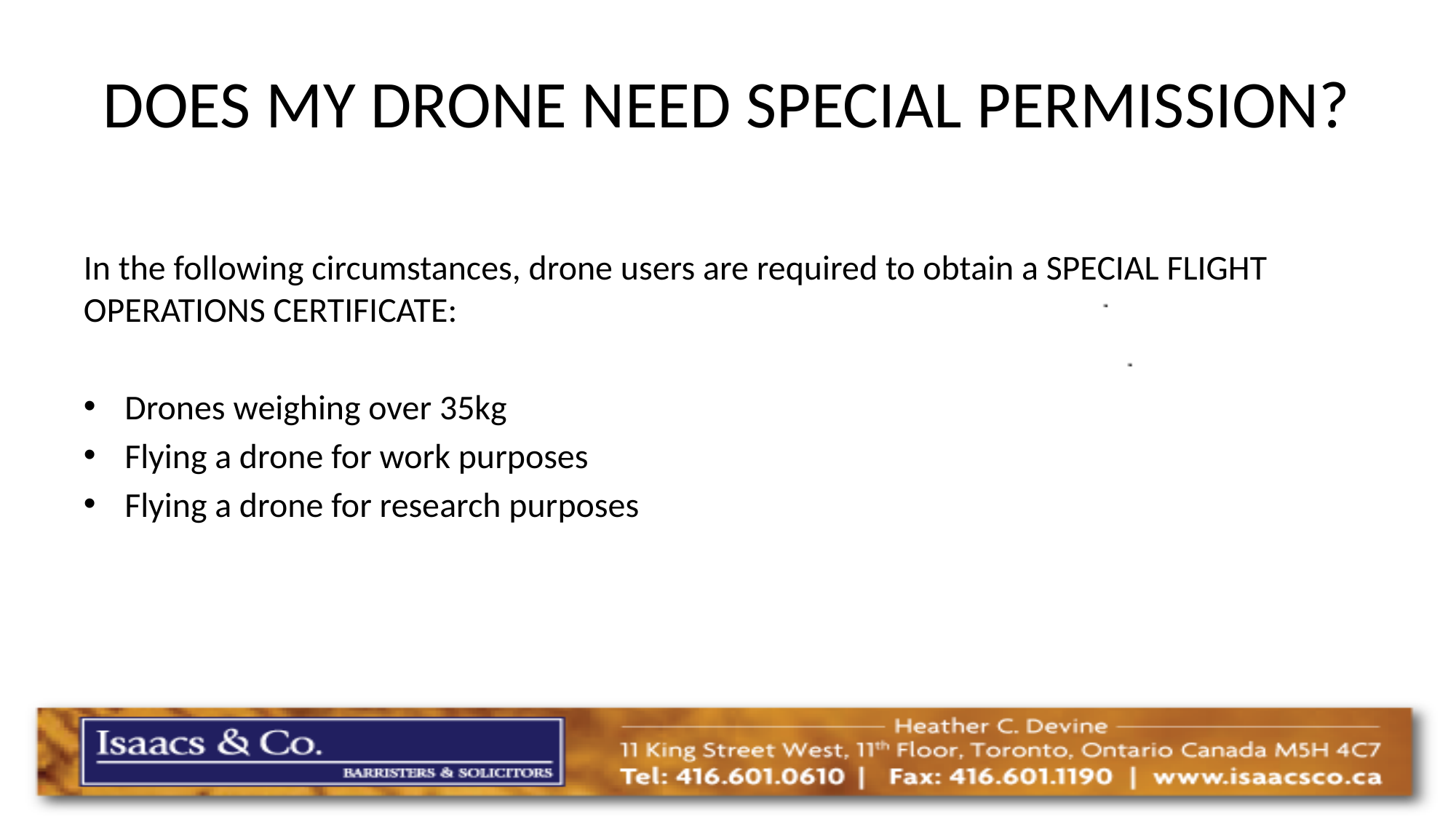

# DOES MY DRONE NEED SPECIAL PERMISSION?

In the following circumstances, drone users are required to obtain a SPECIAL FLIGHT OPERATIONS CERTIFICATE:

Drones weighing over 35kg
Flying a drone for work purposes
Flying a drone for research purposes